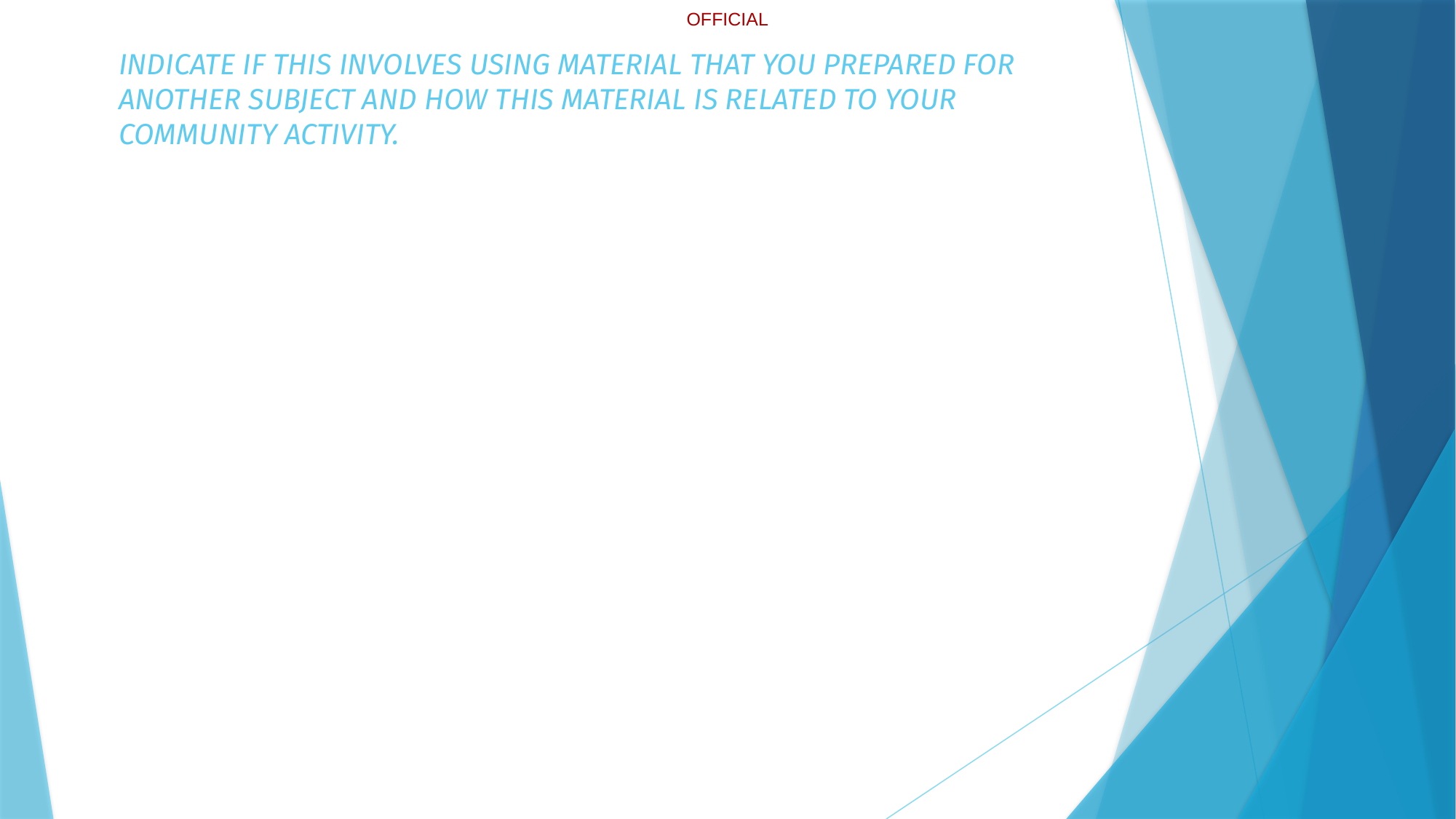

# indicate if this involves using material that you prepared for another subject and how this material is related to your community activity.